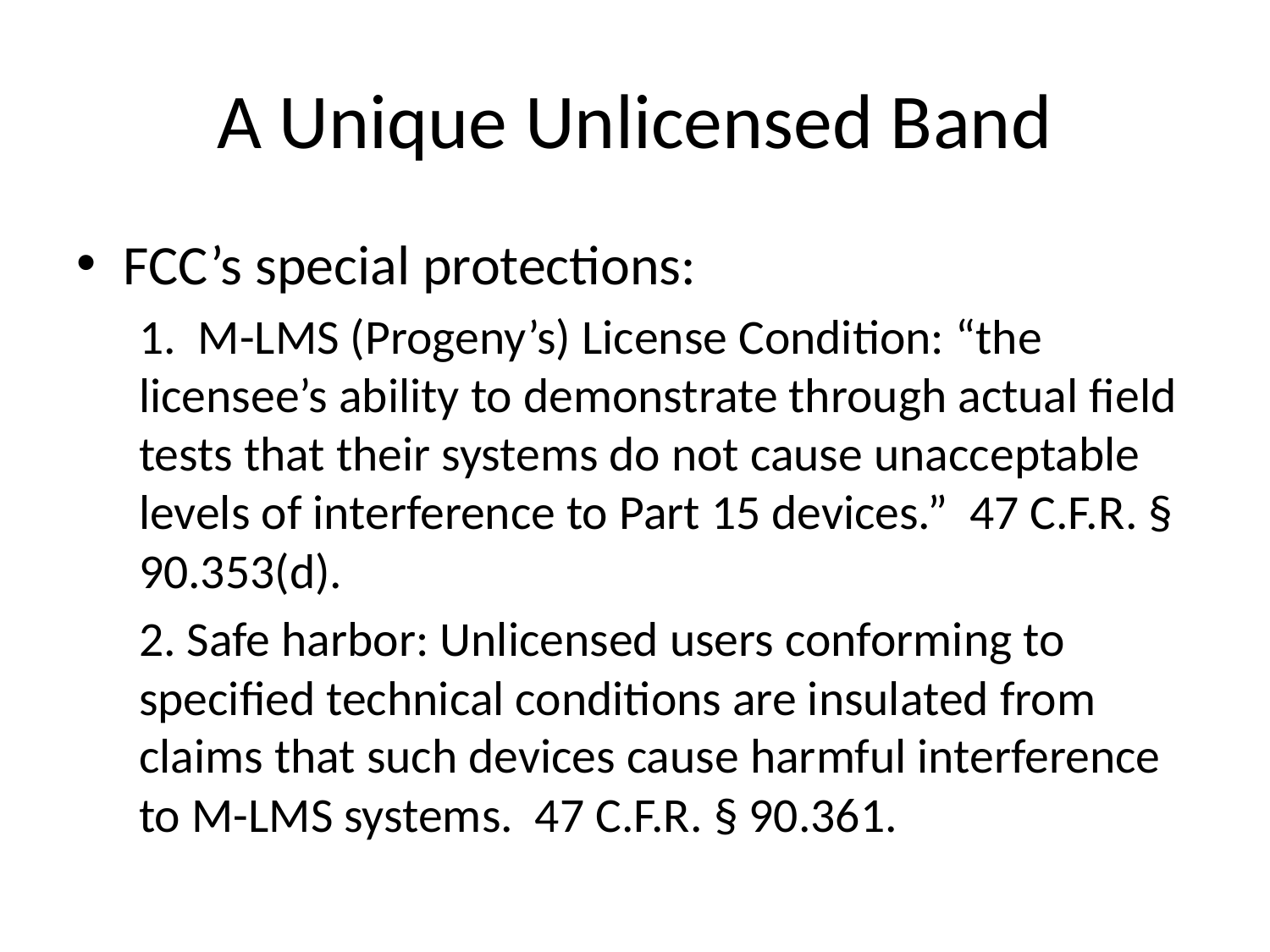

# A Unique Unlicensed Band
FCC’s special protections:
	1.  M-LMS (Progeny’s) License Condition: “the licensee’s ability to demonstrate through actual field tests that their systems do not cause unacceptable levels of interference to Part 15 devices.”  47 C.F.R. § 90.353(d).
	2. Safe harbor: Unlicensed users conforming to specified technical conditions are insulated from claims that such devices cause harmful interference to M-LMS systems.  47 C.F.R. § 90.361.